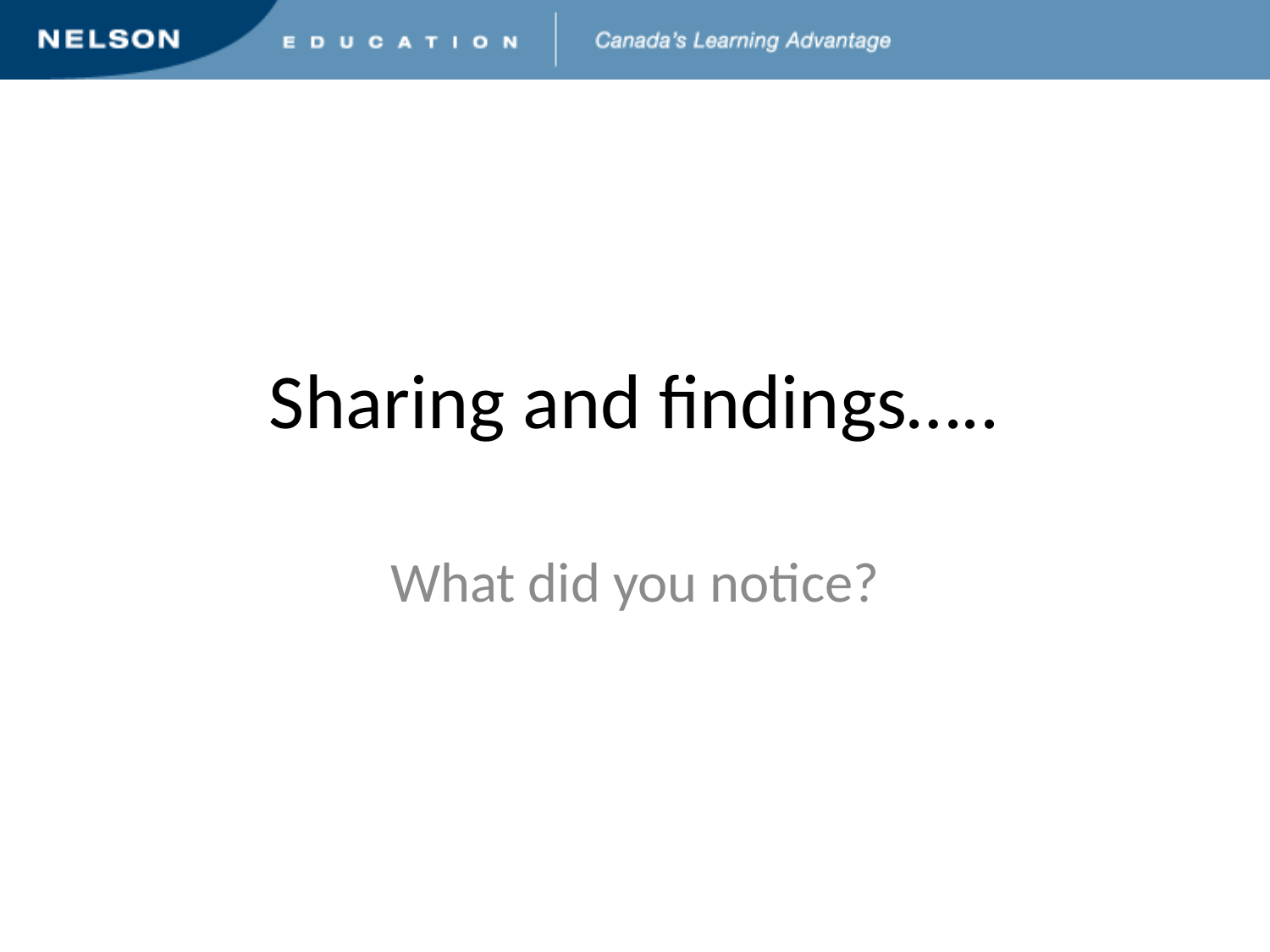

# Sharing and findings…..
What did you notice?